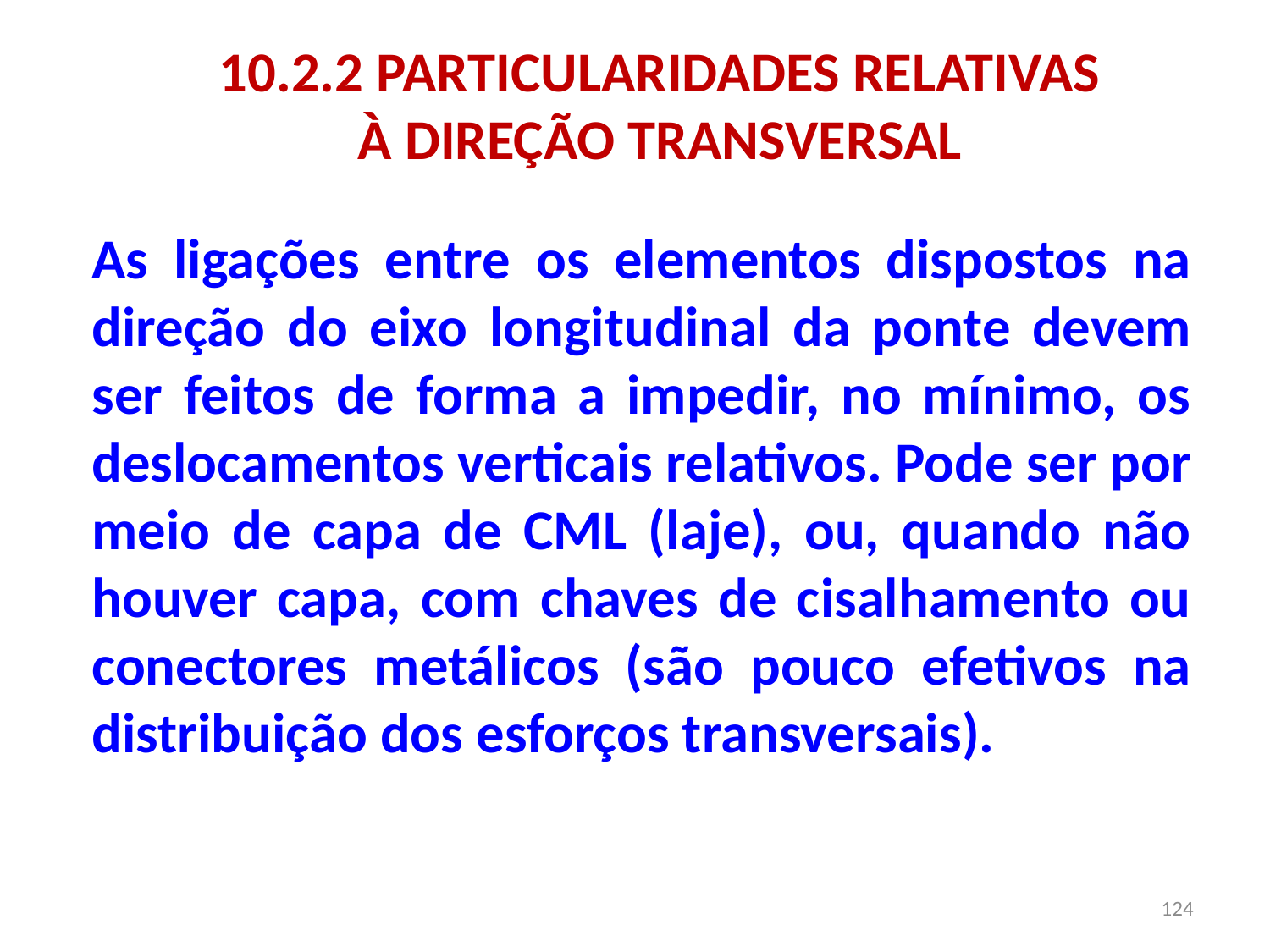

10.2.2 PARTICULARIDADES RELATIVAS
À DIREÇÃO TRANSVERSAL
As ligações entre os elementos dispostos na direção do eixo longitudinal da ponte devem ser feitos de forma a impedir, no mínimo, os deslocamentos verticais relativos. Pode ser por meio de capa de CML (laje), ou, quando não houver capa, com chaves de cisalhamento ou conectores metálicos (são pouco efetivos na distribuição dos esforços transversais).
124